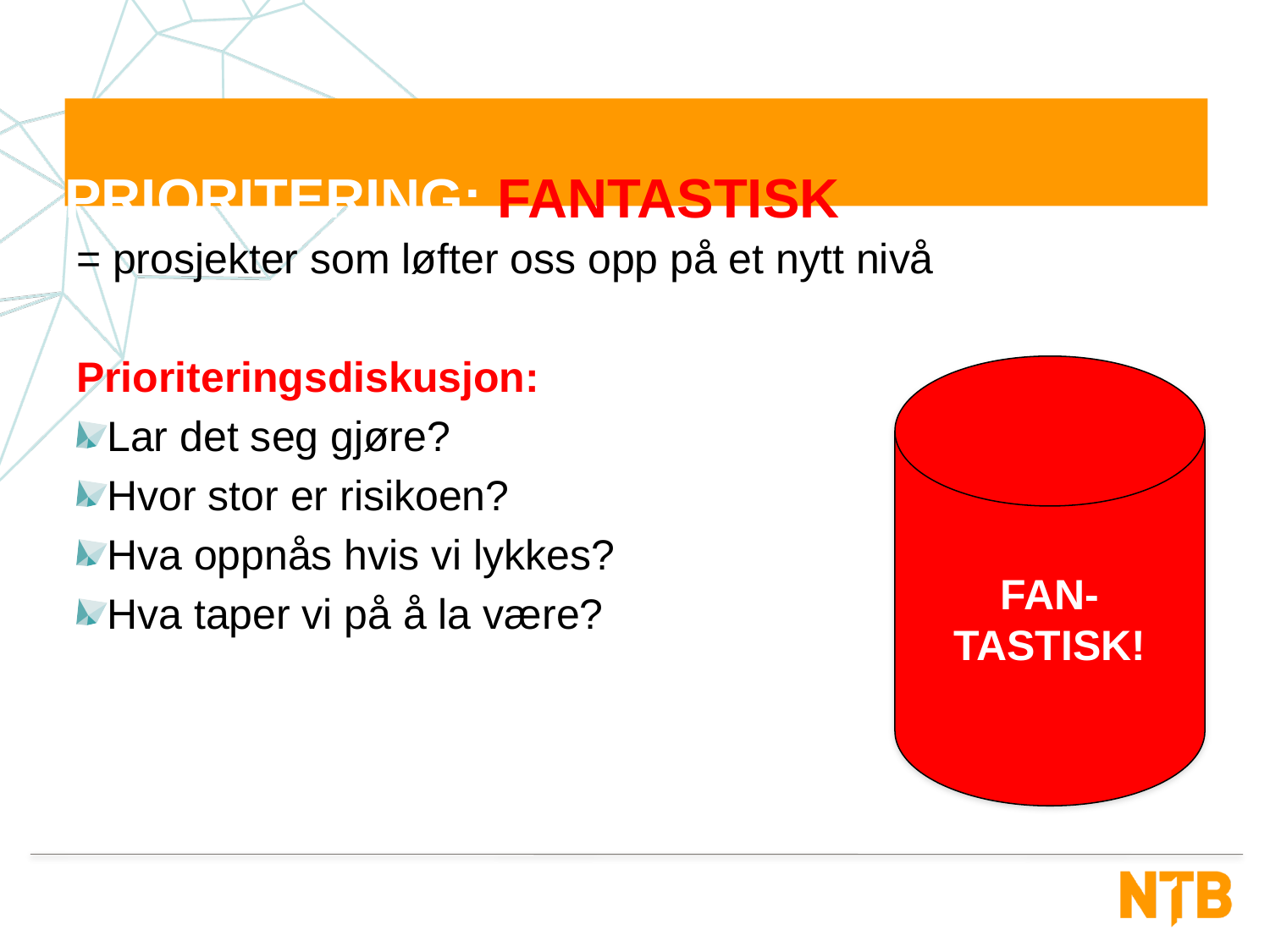

# PRIORITERING: FANTASTISK
= prosjekter som løfter oss opp på et nytt nivå

Prioriteringsdiskusjon:
Lar det seg gjøre?
Hvor stor er risikoen?
Hva oppnås hvis vi lykkes?
Hva taper vi på å la være?
FAN-TASTISK!